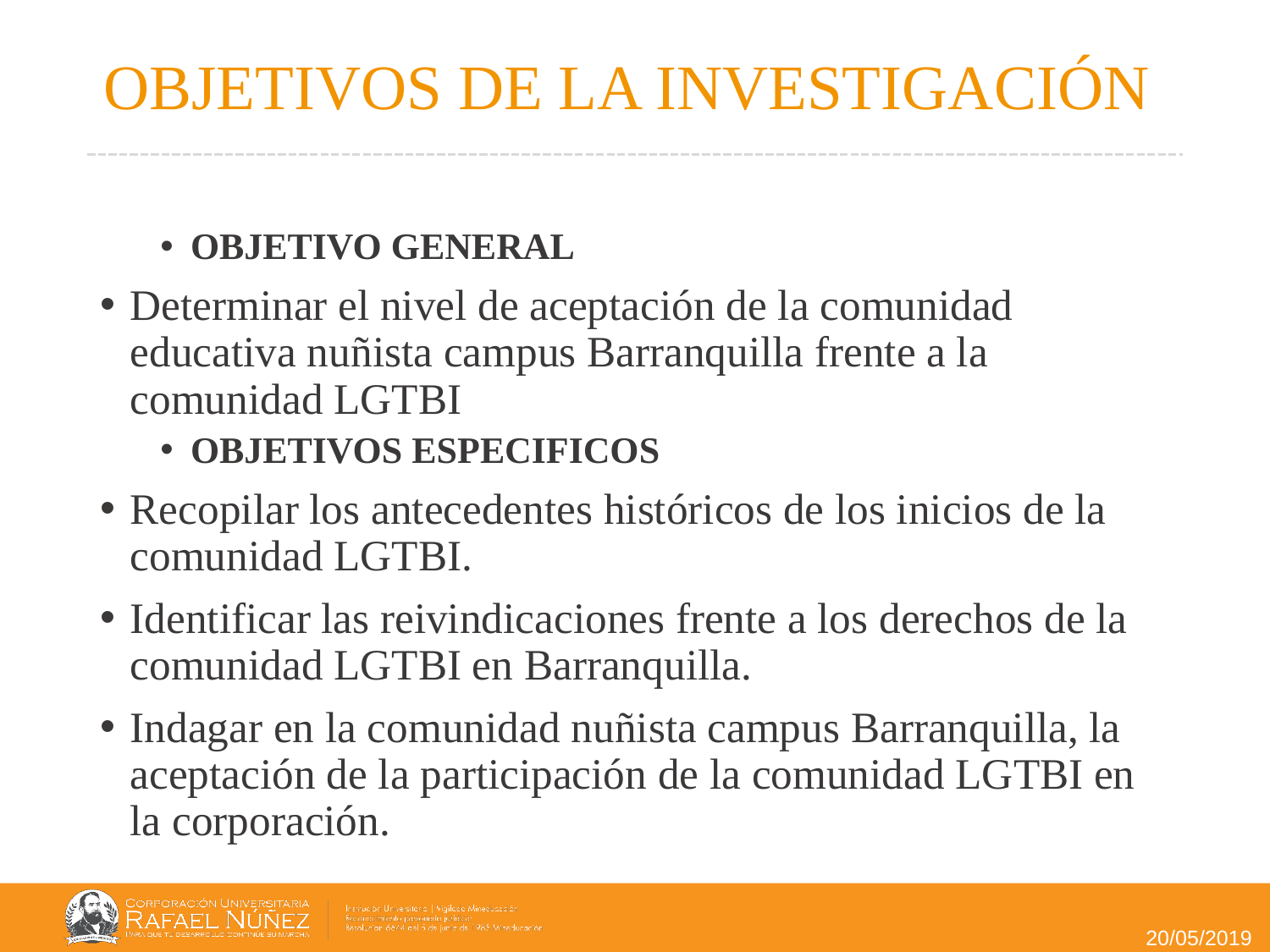

# OBJETIVOS DE LA INVESTIGACIÓN

OBJETIVO GENERAL
Determinar el nivel de aceptación de la comunidad educativa nuñista campus Barranquilla frente a la comunidad LGTBI
OBJETIVOS ESPECIFICOS
Recopilar los antecedentes históricos de los inicios de la comunidad LGTBI.
Identificar las reivindicaciones frente a los derechos de la comunidad LGTBI en Barranquilla.
Indagar en la comunidad nuñista campus Barranquilla, la aceptación de la participación de la comunidad LGTBI en la corporación.